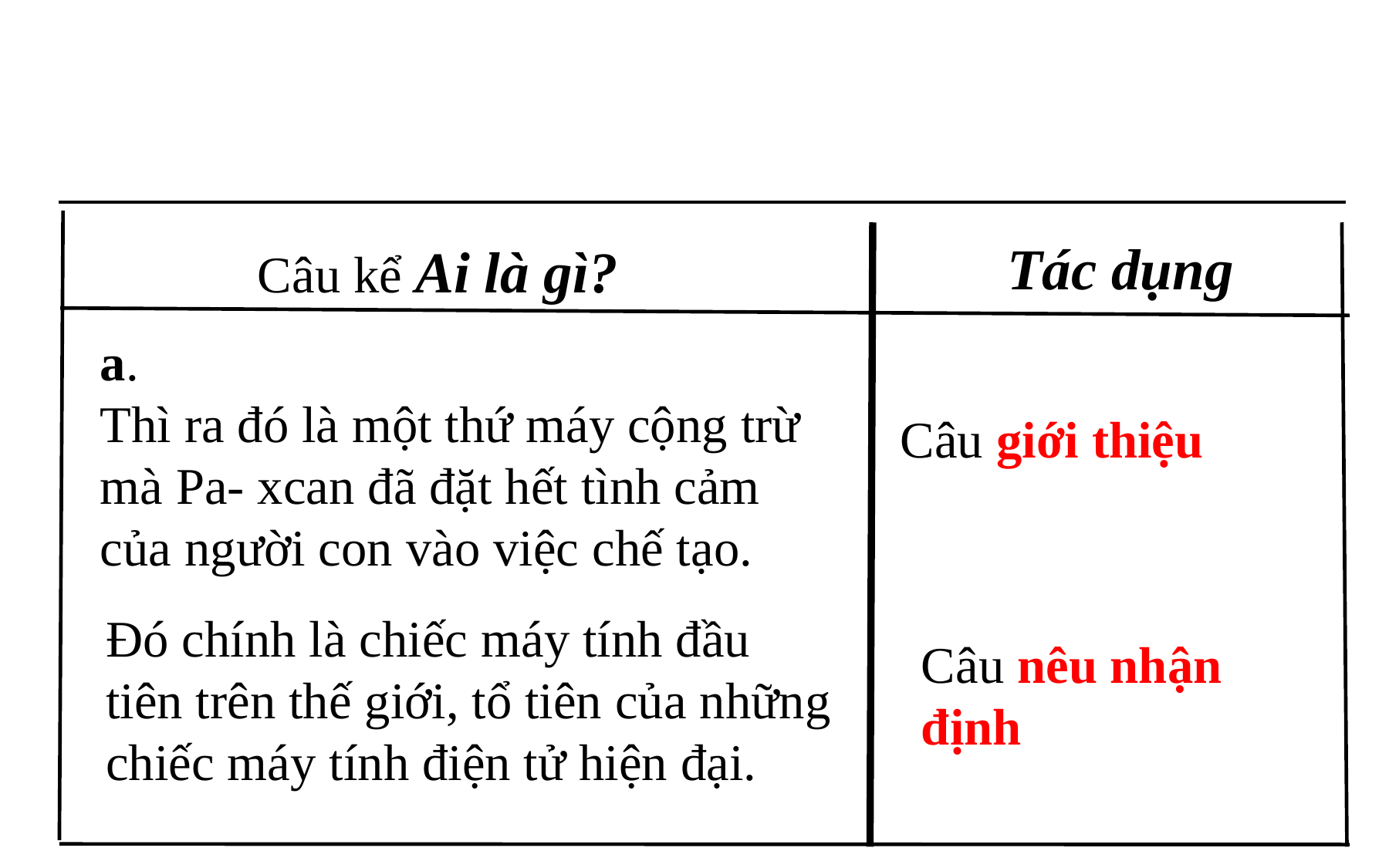

Tác dụng
Câu kể Ai là gì?

a.
Thì ra đó là một thứ máy cộng trừ mà Pa- xcan đã đặt hết tình cảm của người con vào việc chế tạo.
Câu giới thiệu
Đó chính là chiếc máy tính đầu tiên trên thế giới, tổ tiên của những chiếc máy tính điện tử hiện đại.
Câu nêu nhận định